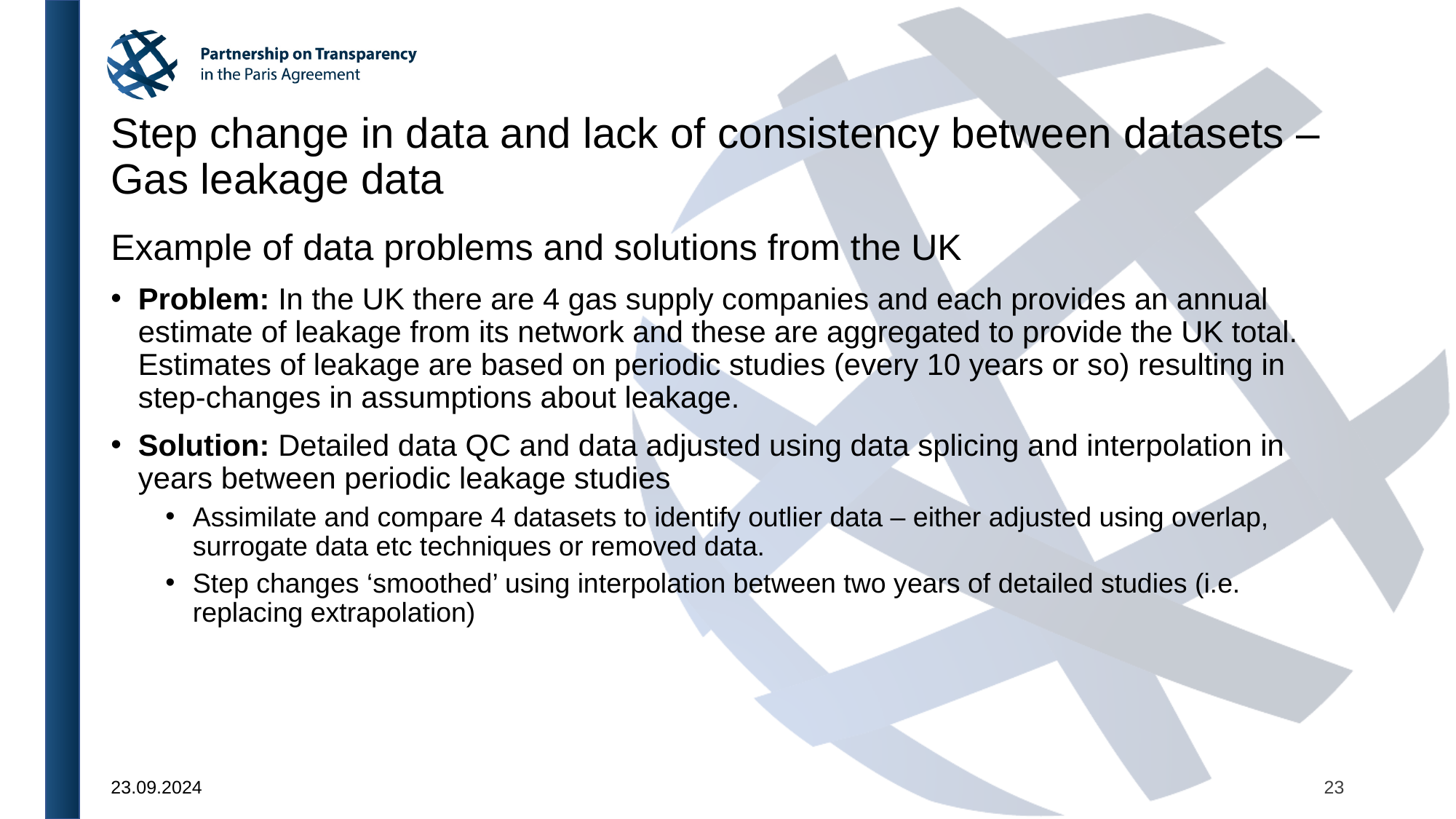

# Step change in data and lack of consistency between datasets – Gas leakage data
Example of data problems and solutions from the UK
Problem: In the UK there are 4 gas supply companies and each provides an annual estimate of leakage from its network and these are aggregated to provide the UK total. Estimates of leakage are based on periodic studies (every 10 years or so) resulting in step-changes in assumptions about leakage.
Solution: Detailed data QC and data adjusted using data splicing and interpolation in years between periodic leakage studies
Assimilate and compare 4 datasets to identify outlier data – either adjusted using overlap, surrogate data etc techniques or removed data.
Step changes ‘smoothed’ using interpolation between two years of detailed studies (i.e. replacing extrapolation)

23
23.09.2024